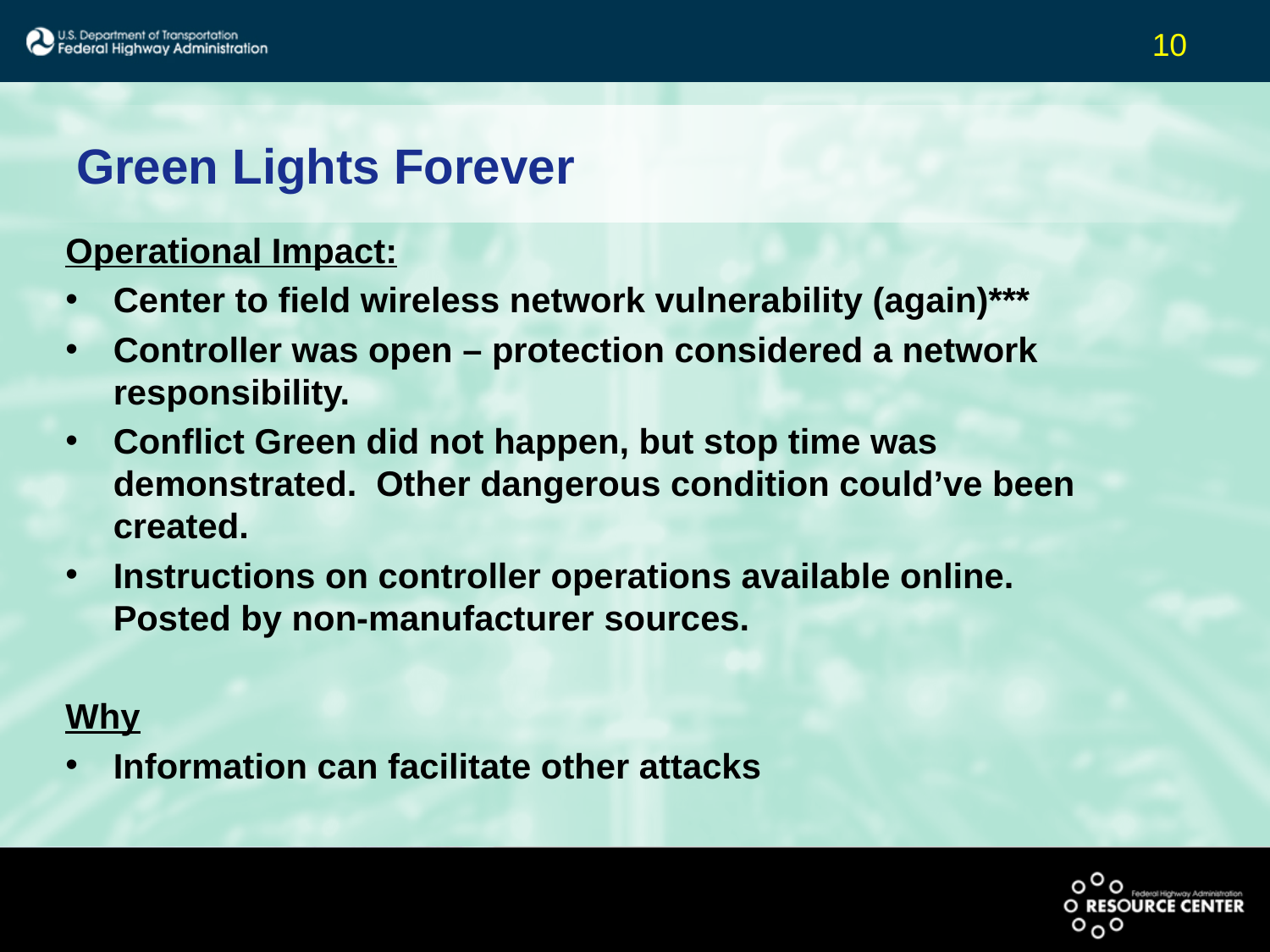

# Green Lights Forever
Operational Impact:
Center to field wireless network vulnerability (again)***
Controller was open – protection considered a network responsibility.
Conflict Green did not happen, but stop time was demonstrated.  Other dangerous condition could’ve been created.
Instructions on controller operations available online. Posted by non-manufacturer sources.

Why
Information can facilitate other attacks